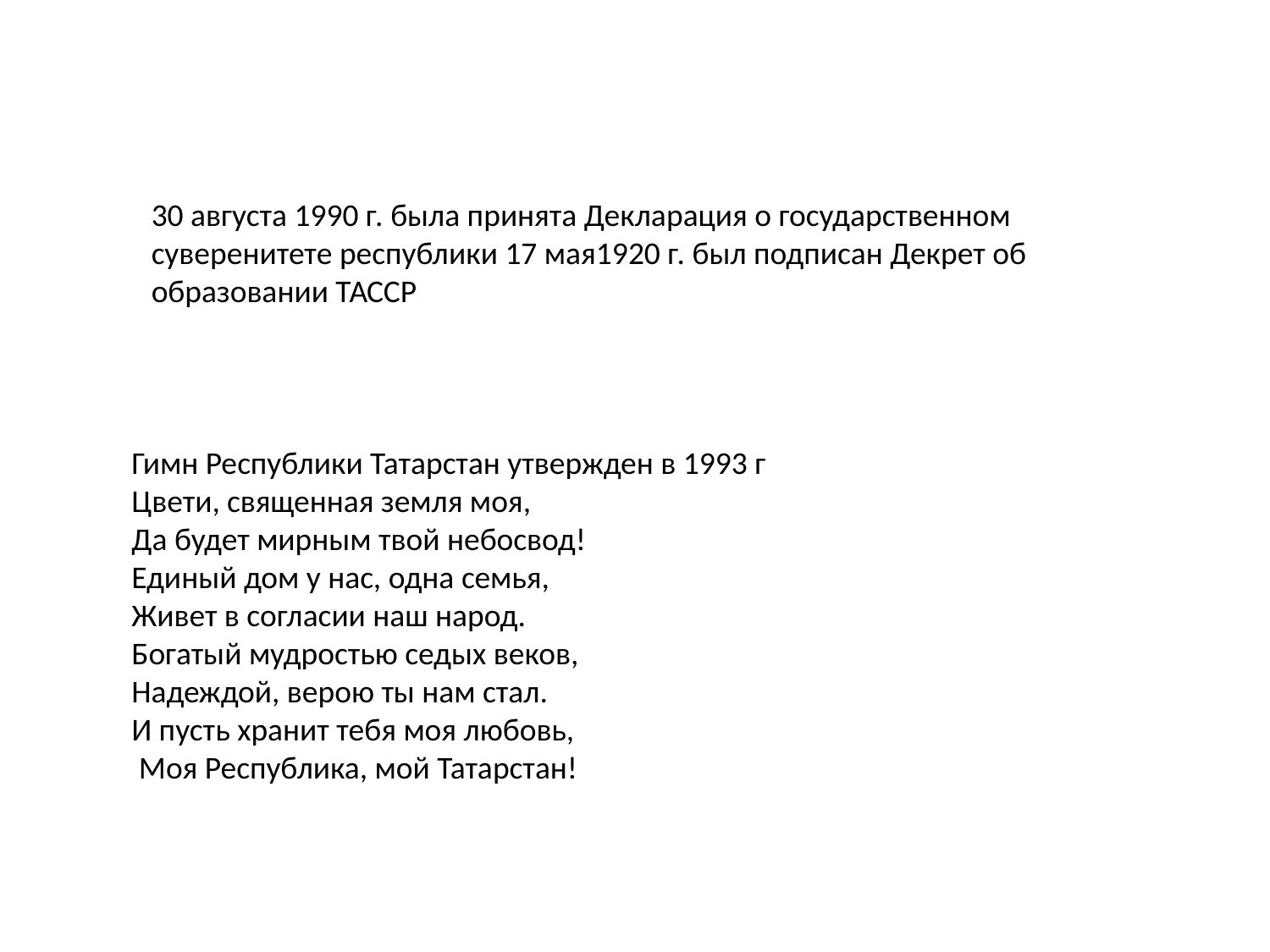

30 августа 1990 г. была принята Декларация о государственном суверенитете республики 17 мая1920 г. был подписан Декрет об образовании ТАССР
Гимн Республики Татарстан утвержден в 1993 г
Цвети, священная земля моя,
Да будет мирным твой небосвод!
Единый дом у нас, одна семья,
Живет в согласии наш народ.
Богатый мудростью седых веков,
Надеждой, верою ты нам стал.
И пусть хранит тебя моя любовь,
 Моя Республика, мой Татарстан!